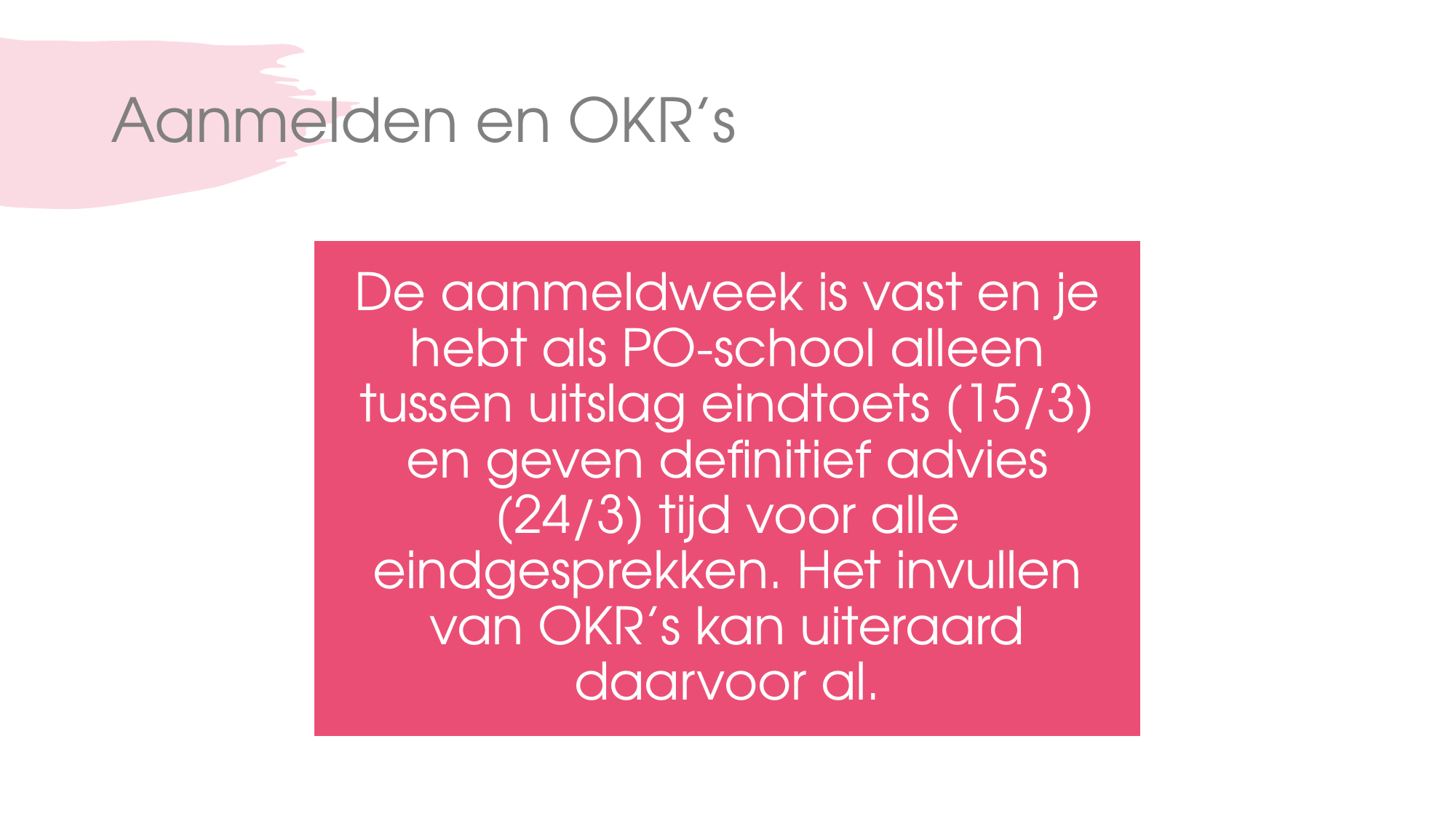

# Aanmelden en OKR’s
De aanmeldweek is vast en je hebt als PO-school alleen tussen uitslag eindtoets (15/3) en geven definitief advies (24/3) tijd voor alle eindgesprekken. Het invullen van OKR’s kan uiteraard daarvoor al.